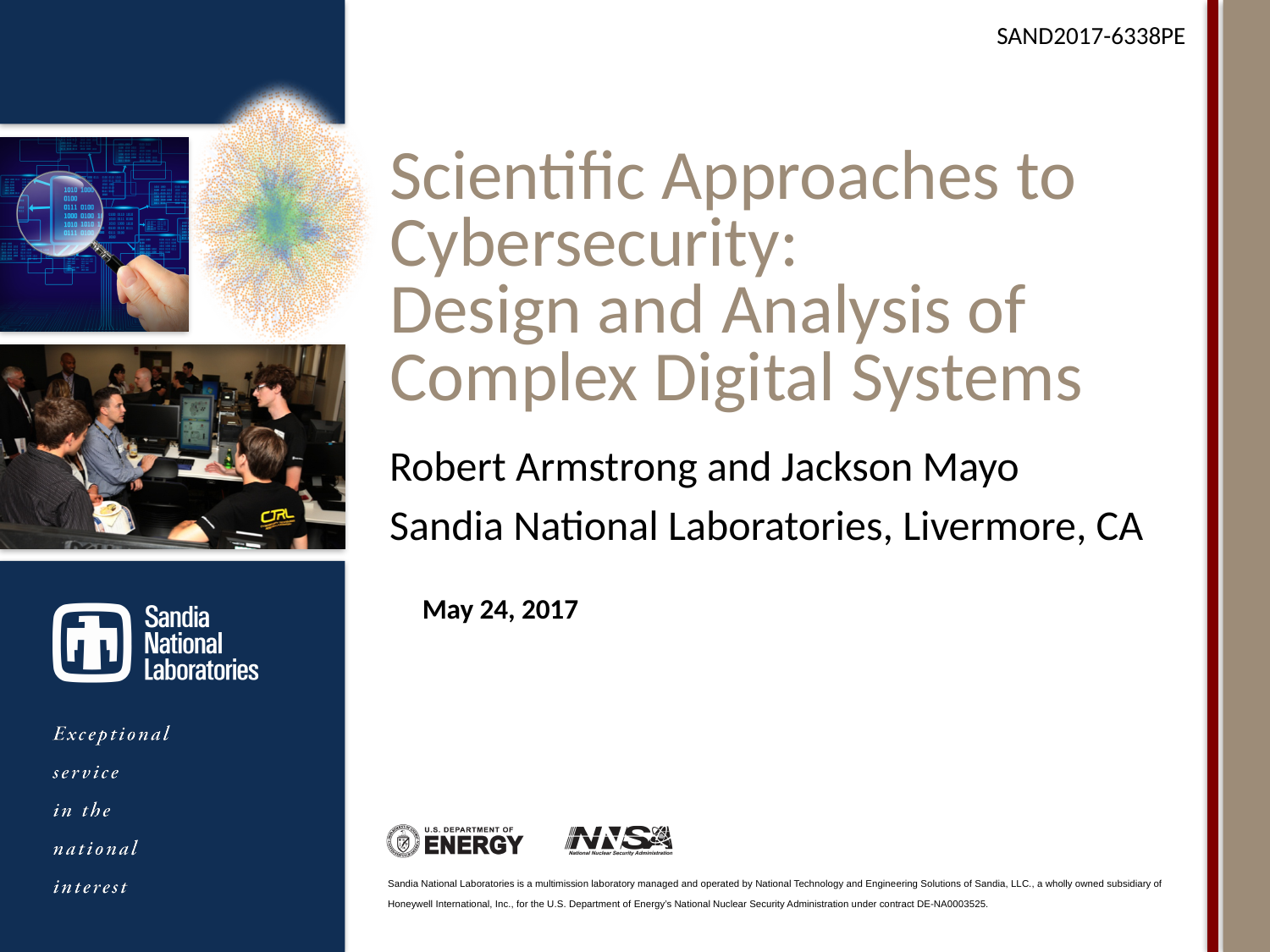

SAND2017-6338PE
# Scientific Approaches to Cybersecurity: Design and Analysis of Complex Digital Systems
Robert Armstrong and Jackson Mayo
Sandia National Laboratories, Livermore, CA
May 24, 2017